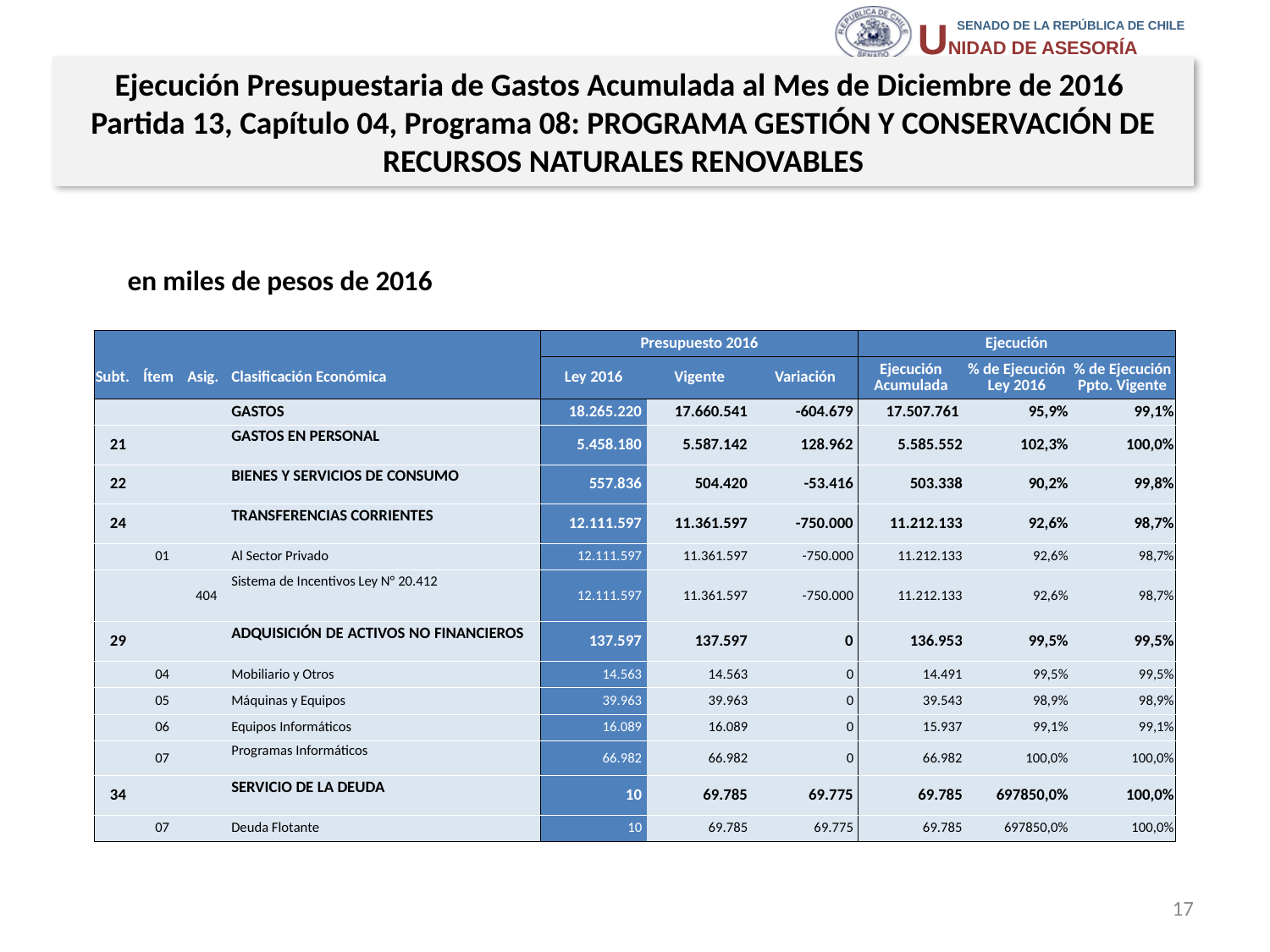

Ejecución Presupuestaria de Gastos Acumulada al Mes de Diciembre de 2016
Partida 13, Capítulo 04, Programa 08: PROGRAMA GESTIÓN Y CONSERVACIÓN DE RECURSOS NATURALES RENOVABLES
en miles de pesos de 2016
|  |  |  |  | Presupuesto 2016 |  |  | Ejecución |  |  |
| --- | --- | --- | --- | --- | --- | --- | --- | --- | --- |
| Subt. | Ítem | Asig. | Clasificación Económica | Ley 2016 | Vigente | Variación | Ejecución Acumulada | % de Ejecución Ley 2016 | % de Ejecución Ppto. Vigente |
|  |  |  | GASTOS | 18.265.220 | 17.660.541 | -604.679 | 17.507.761 | 95,9% | 99,1% |
| 21 |  |  | GASTOS EN PERSONAL | 5.458.180 | 5.587.142 | 128.962 | 5.585.552 | 102,3% | 100,0% |
| 22 |  |  | BIENES Y SERVICIOS DE CONSUMO | 557.836 | 504.420 | -53.416 | 503.338 | 90,2% | 99,8% |
| 24 |  |  | TRANSFERENCIAS CORRIENTES | 12.111.597 | 11.361.597 | -750.000 | 11.212.133 | 92,6% | 98,7% |
|  | 01 |  | Al Sector Privado | 12.111.597 | 11.361.597 | -750.000 | 11.212.133 | 92,6% | 98,7% |
|  |  | 404 | Sistema de Incentivos Ley N° 20.412 | 12.111.597 | 11.361.597 | -750.000 | 11.212.133 | 92,6% | 98,7% |
| 29 |  |  | ADQUISICIÓN DE ACTIVOS NO FINANCIEROS | 137.597 | 137.597 | 0 | 136.953 | 99,5% | 99,5% |
|  | 04 |  | Mobiliario y Otros | 14.563 | 14.563 | 0 | 14.491 | 99,5% | 99,5% |
|  | 05 |  | Máquinas y Equipos | 39.963 | 39.963 | 0 | 39.543 | 98,9% | 98,9% |
|  | 06 |  | Equipos Informáticos | 16.089 | 16.089 | 0 | 15.937 | 99,1% | 99,1% |
|  | 07 |  | Programas Informáticos | 66.982 | 66.982 | 0 | 66.982 | 100,0% | 100,0% |
| 34 |  |  | SERVICIO DE LA DEUDA | 10 | 69.785 | 69.775 | 69.785 | 697850,0% | 100,0% |
|  | 07 |  | Deuda Flotante | 10 | 69.785 | 69.775 | 69.785 | 697850,0% | 100,0% |
Fuente: Elaboración propia en base  a Informes de ejecución presupuestaria mensual de DIPRES
17